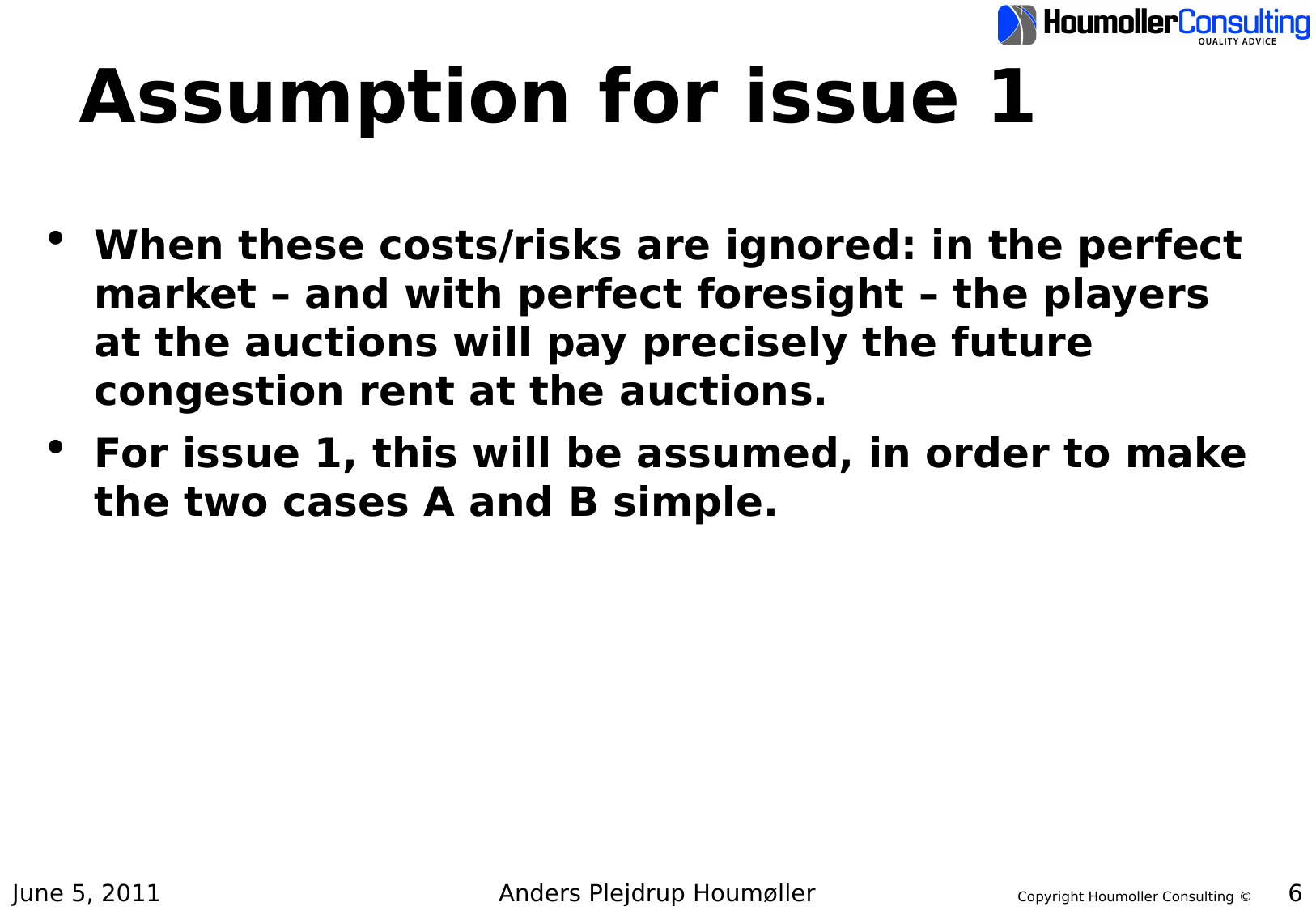

# Assumption for issue 1
When these costs/risks are ignored: in the perfect market – and with perfect foresight – the players at the auctions will pay precisely the future congestion rent at the auctions.
For issue 1, this will be assumed, in order to make the two cases A and B simple.
June 5, 2011
Anders Plejdrup Houmøller
6